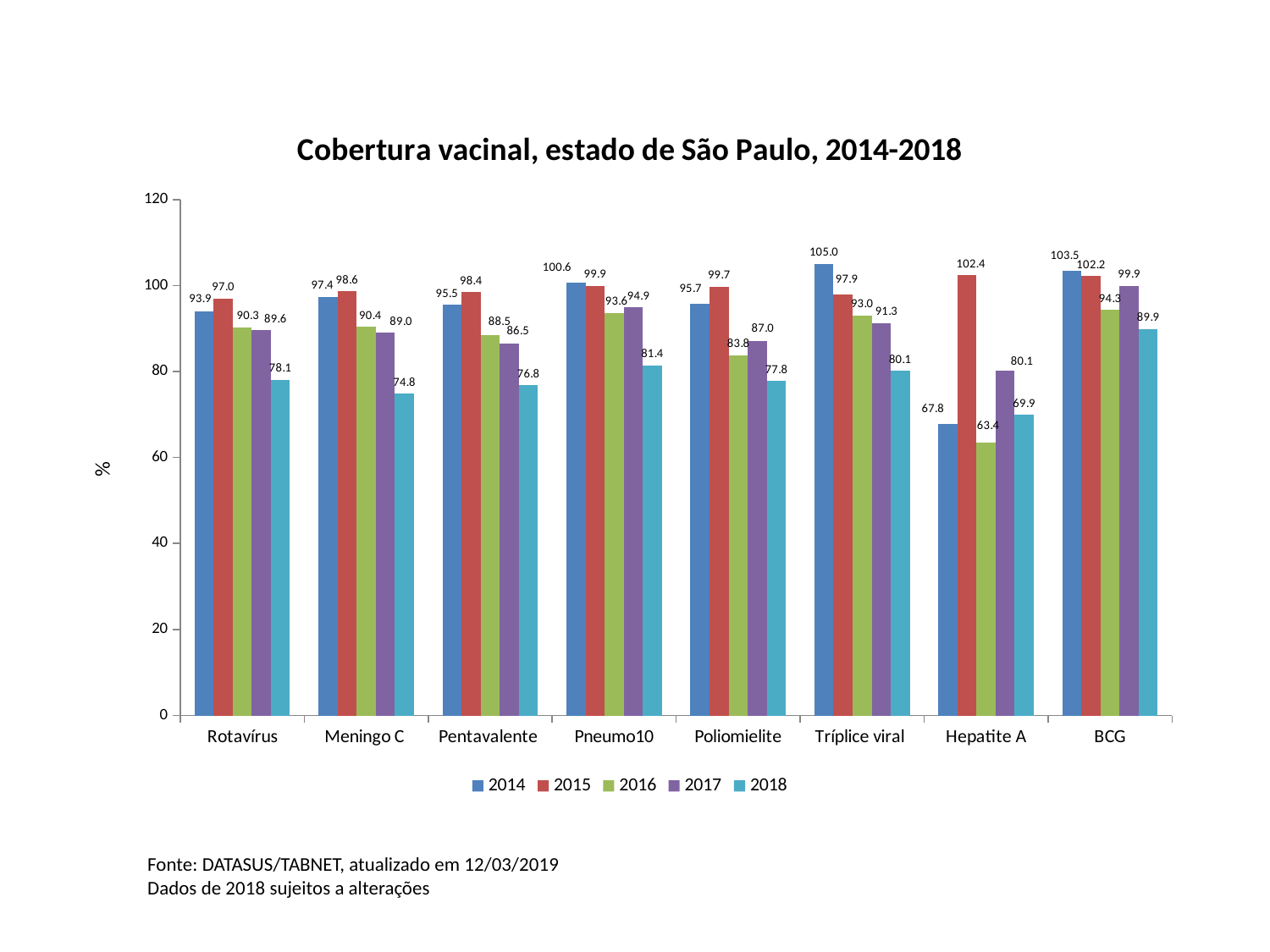

### Chart: Cobertura vacinal, estado de São Paulo, 2014-2018

| Category | 2014 | 2015 | 2016 | 2017 | 2018 |
|---|---|---|---|---|---|
| Rotavírus | 93.9 | 97.0 | 90.3 | 89.6 | 78.1 |
| Meningo C  | 97.4 | 98.6 | 90.4 | 89.0 | 74.8 |
| Pentavalente  | 95.5 | 98.4 | 88.5 | 86.5 | 76.8 |
| Pneumo10 | 100.6 | 99.9 | 93.6 | 94.9 | 81.4 |
| Poliomielite | 95.7 | 99.7 | 83.8 | 87.0 | 77.8 |
| Tríplice viral  | 105.0 | 97.9 | 93.0 | 91.3 | 80.1 |
| Hepatite A | 67.8 | 102.4 | 63.4 | 80.1 | 69.9 |
| BCG | 103.5 | 102.2 | 94.3 | 99.9 | 89.9 |
Fonte: DATASUS/TABNET, atualizado em 12/03/2019
Dados de 2018 sujeitos a alterações